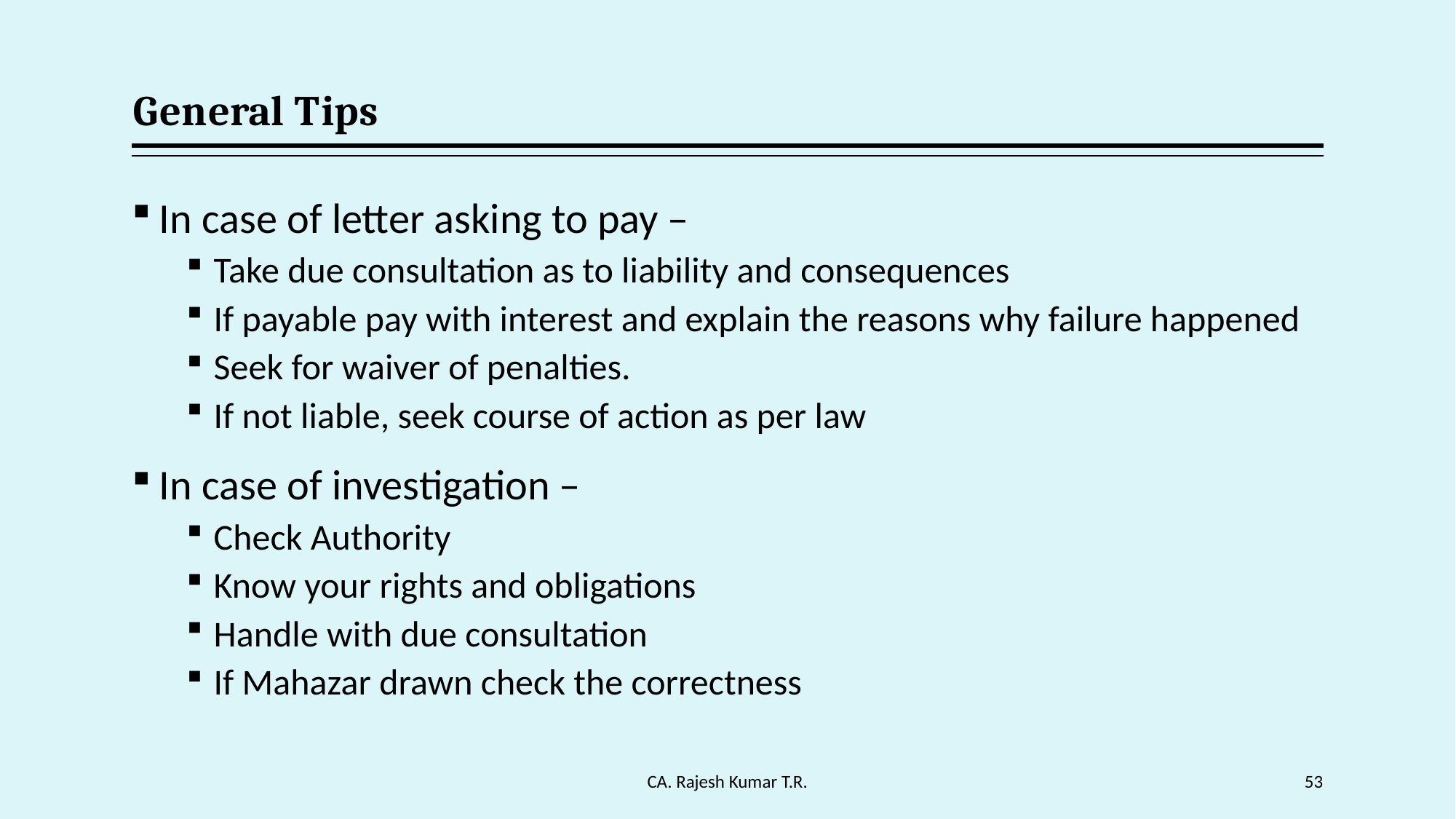

# General Tips
In case of letter asking to pay –
Take due consultation as to liability and consequences
If payable pay with interest and explain the reasons why failure happened
Seek for waiver of penalties.
If not liable, seek course of action as per law
In case of investigation –
Check Authority
Know your rights and obligations
Handle with due consultation
If Mahazar drawn check the correctness
CA. Rajesh Kumar T.R.
53